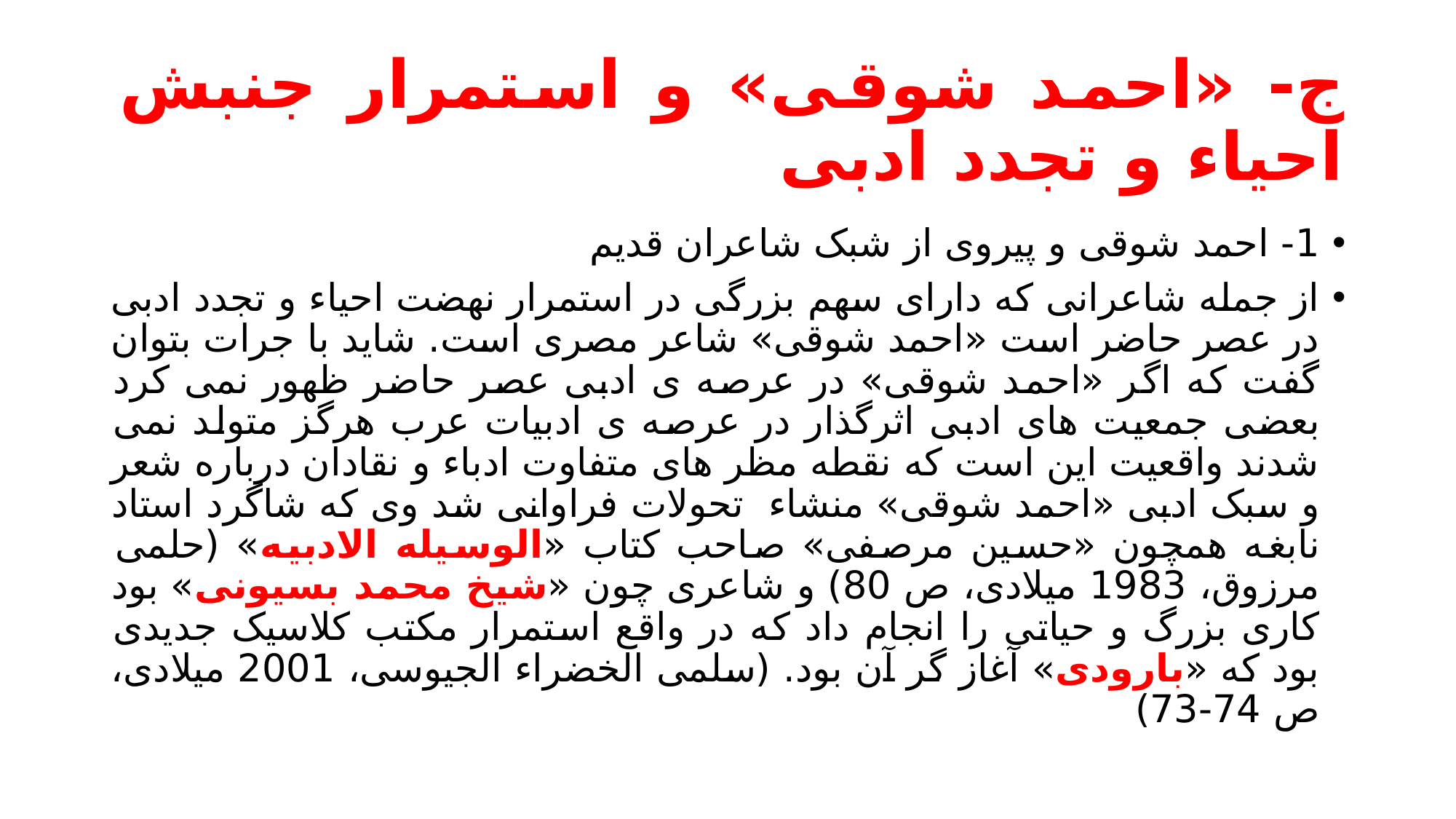

# ج- «احمد شوقی» و استمرار جنبش احیاء و تجدد ادبی
1- احمد شوقی و پیروی از شبک شاعران قدیم
از جمله شاعرانی که دارای سهم بزرگی در استمرار نهضت احیاء و تجدد ادبی در عصر حاضر است «احمد شوقی» شاعر مصری است. شاید با جرات بتوان گفت که اگر «احمد شوقی» در عرصه ی ادبی عصر حاضر ظهور نمی کرد بعضی جمعیت های ادبی اثرگذار در عرصه ی ادبیات عرب هرگز متولد نمی شدند واقعیت این است که نقطه مظر های متفاوت ادباء و نقادان درباره شعر و سبک ادبی «احمد شوقی» منشاء  تحولات فراوانی شد وی که شاگرد استاد نابغه همچون «حسین مرصفی» صاحب کتاب «الوسیله الادبیه» (حلمی مرزوق، 1983 میلادی، ص 80) و شاعری چون «شیخ محمد بسیونی» بود کاری بزرگ و حیاتی را انجام داد که در واقع استمرار مکتب کلاسیک جدیدی بود که «بارودی» آغاز گر آن بود. (سلمی الخضراء الجیوسی، 2001 میلادی، ص 74-73)